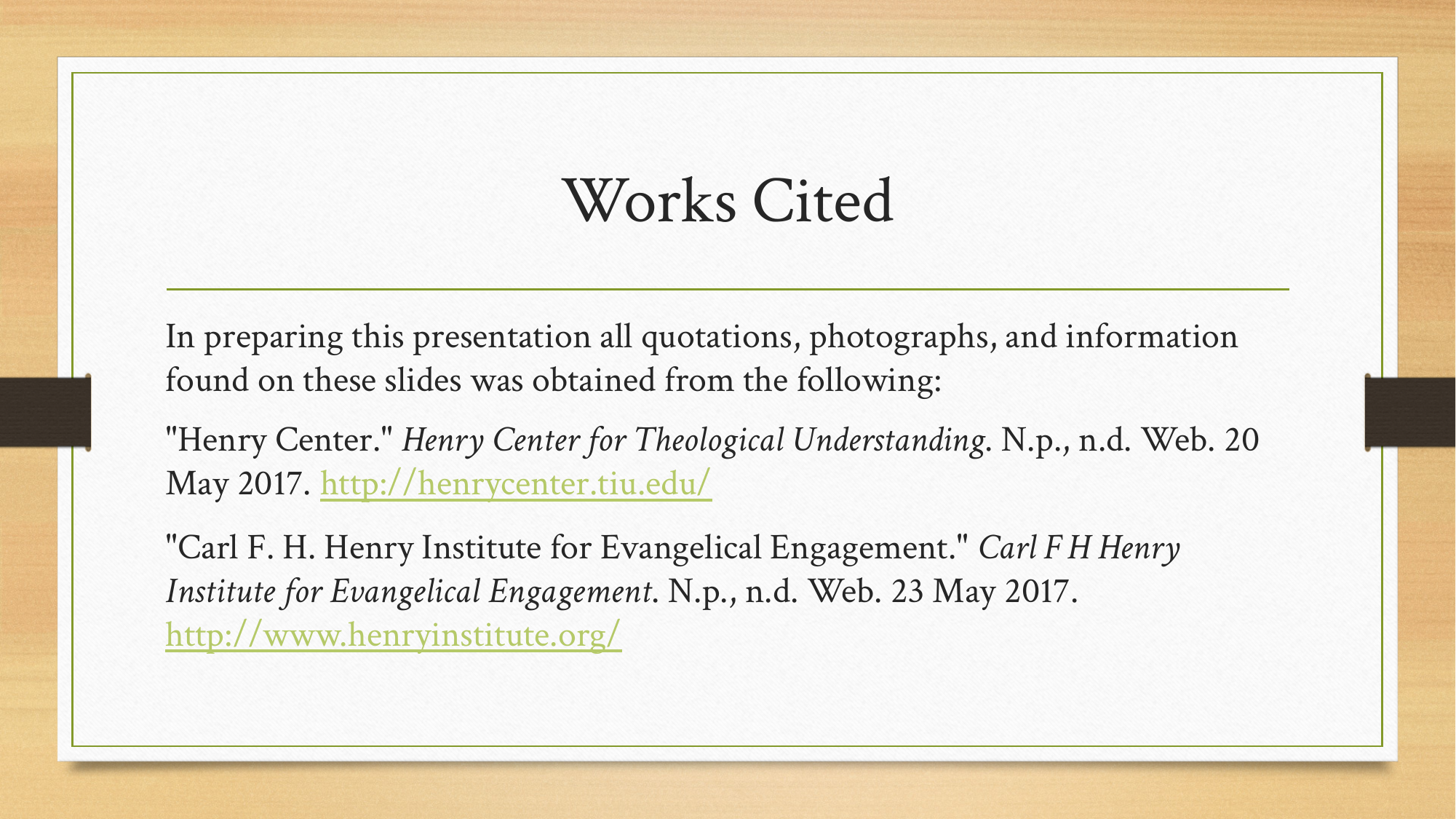

# Works Cited
In preparing this presentation all quotations, photographs, and information found on these slides was obtained from the following:
"Henry Center." Henry Center for Theological Understanding. N.p., n.d. Web. 20 May 2017. http://henrycenter.tiu.edu/
"Carl F. H. Henry Institute for Evangelical Engagement." Carl F H Henry Institute for Evangelical Engagement. N.p., n.d. Web. 23 May 2017. http://www.henryinstitute.org/